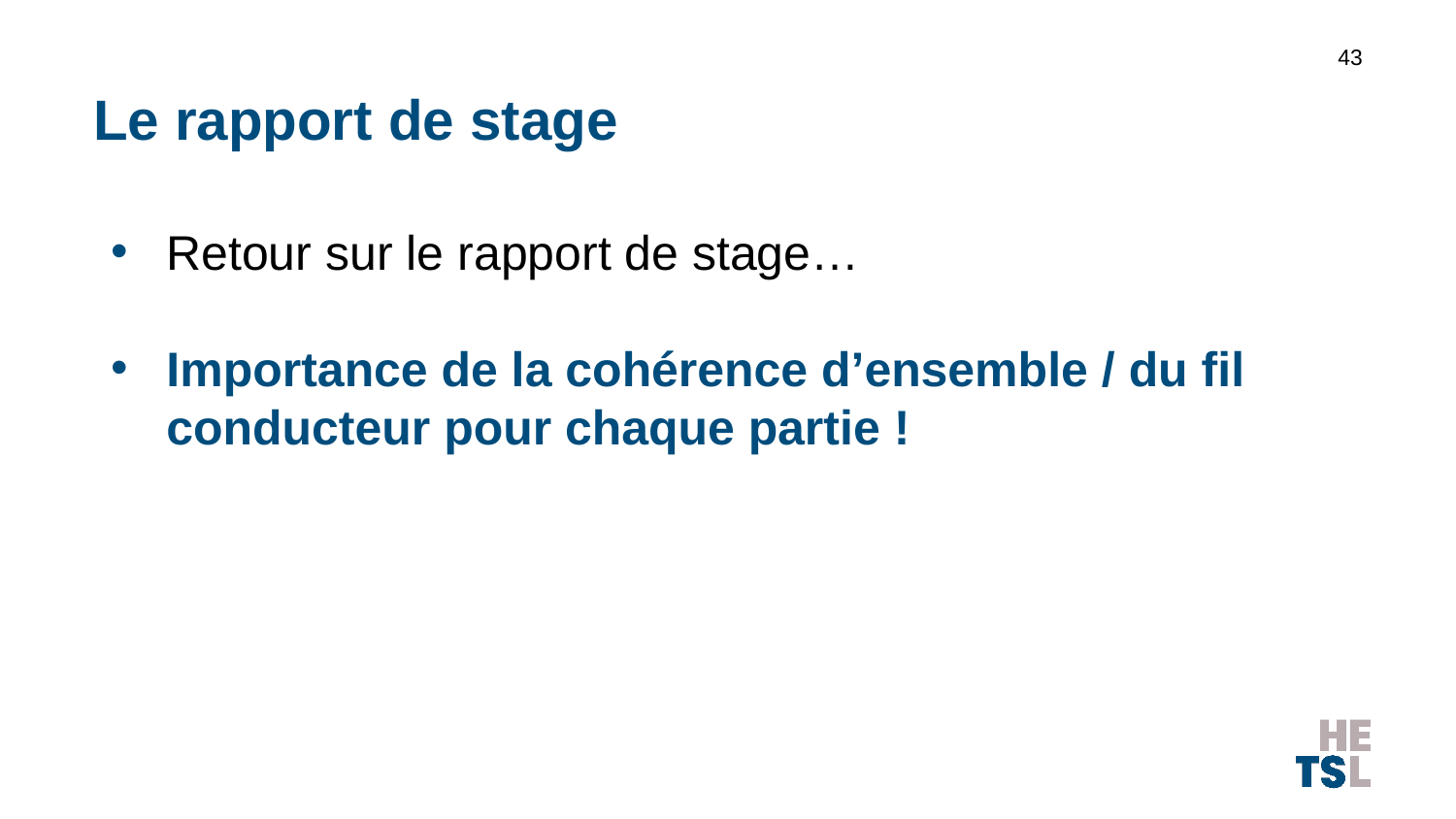

43
# Le rapport de stage
Retour sur le rapport de stage…

Importance de la cohérence d’ensemble / du fil conducteur pour chaque partie !